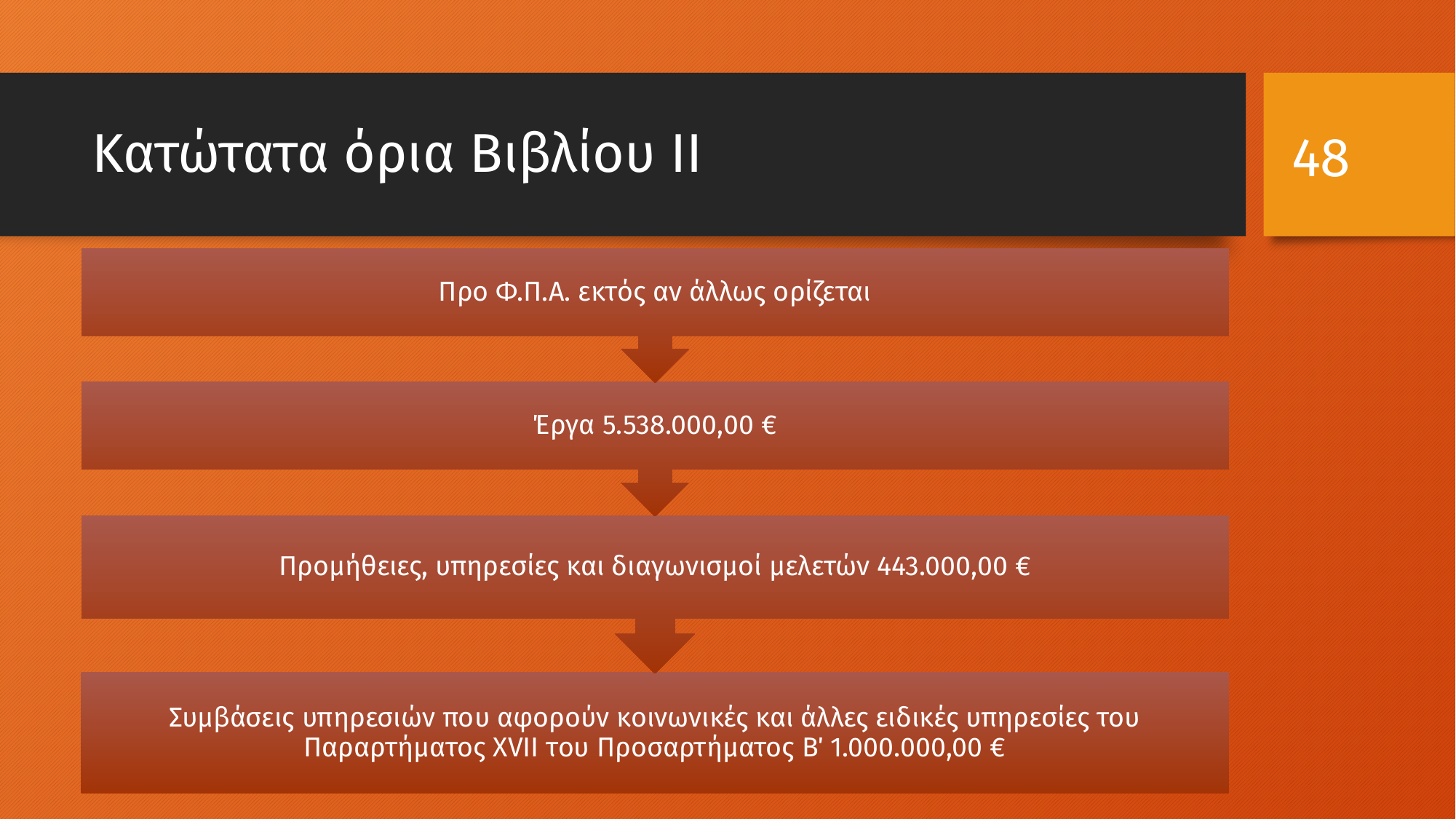

48
# Κατώτατα όρια Βιβλίου ΙΙ
Συμβάσεις υπηρεσιών που αφορούν κοινωνικές και άλλες ειδικές υπηρεσίες του Παραρτήματος XVII του Προσαρτήματος Β΄ 1.000.000,00 €
Προμήθειες, υπηρεσίες και διαγωνισμοί μελετών 443.000,00 €
Έργα 5.538.000,00 €
Προ Φ.Π.Α. εκτός αν άλλως ορίζεται